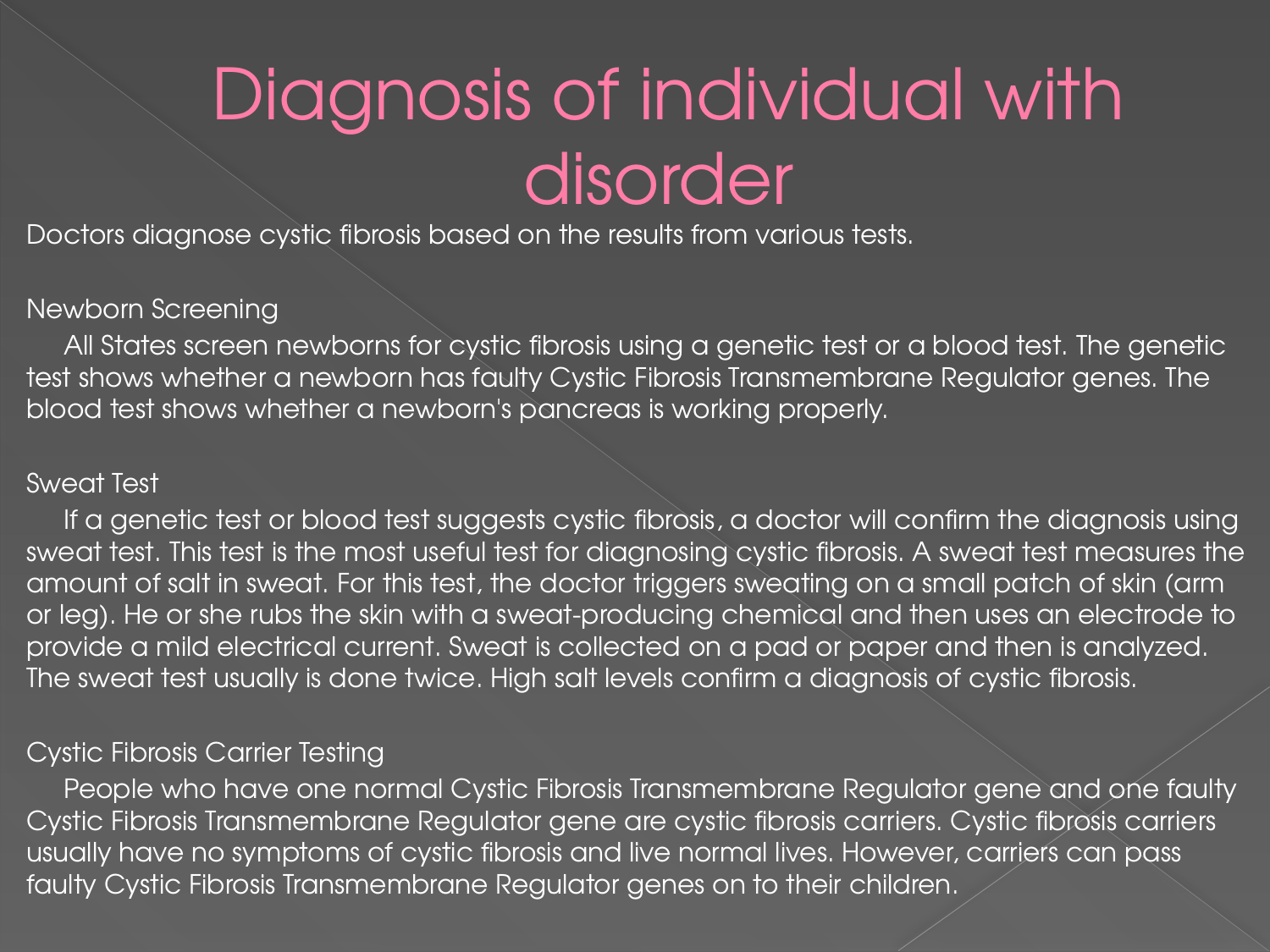

# Diagnosis of individual with disorder
Doctors diagnose cystic fibrosis based on the results from various tests.

Newborn Screening
     All States screen newborns for cystic fibrosis using a genetic test or a blood test. The genetic test shows whether a newborn has faulty Cystic Fibrosis Transmembrane Regulator genes. The blood test shows whether a newborn's pancreas is working properly.

Sweat Test
     If a genetic test or blood test suggests cystic fibrosis, a doctor will confirm the diagnosis using sweat test. This test is the most useful test for diagnosing cystic fibrosis. A sweat test measures the amount of salt in sweat. For this test, the doctor triggers sweating on a small patch of skin (arm or leg). He or she rubs the skin with a sweat-producing chemical and then uses an electrode to provide a mild electrical current. Sweat is collected on a pad or paper and then is analyzed. The sweat test usually is done twice. High salt levels confirm a diagnosis of cystic fibrosis.

Cystic Fibrosis Carrier Testing
     People who have one normal Cystic Fibrosis Transmembrane Regulator gene and one faulty Cystic Fibrosis Transmembrane Regulator gene are cystic fibrosis carriers. Cystic fibrosis carriers usually have no symptoms of cystic fibrosis and live normal lives. However, carriers can pass faulty Cystic Fibrosis Transmembrane Regulator genes on to their children.